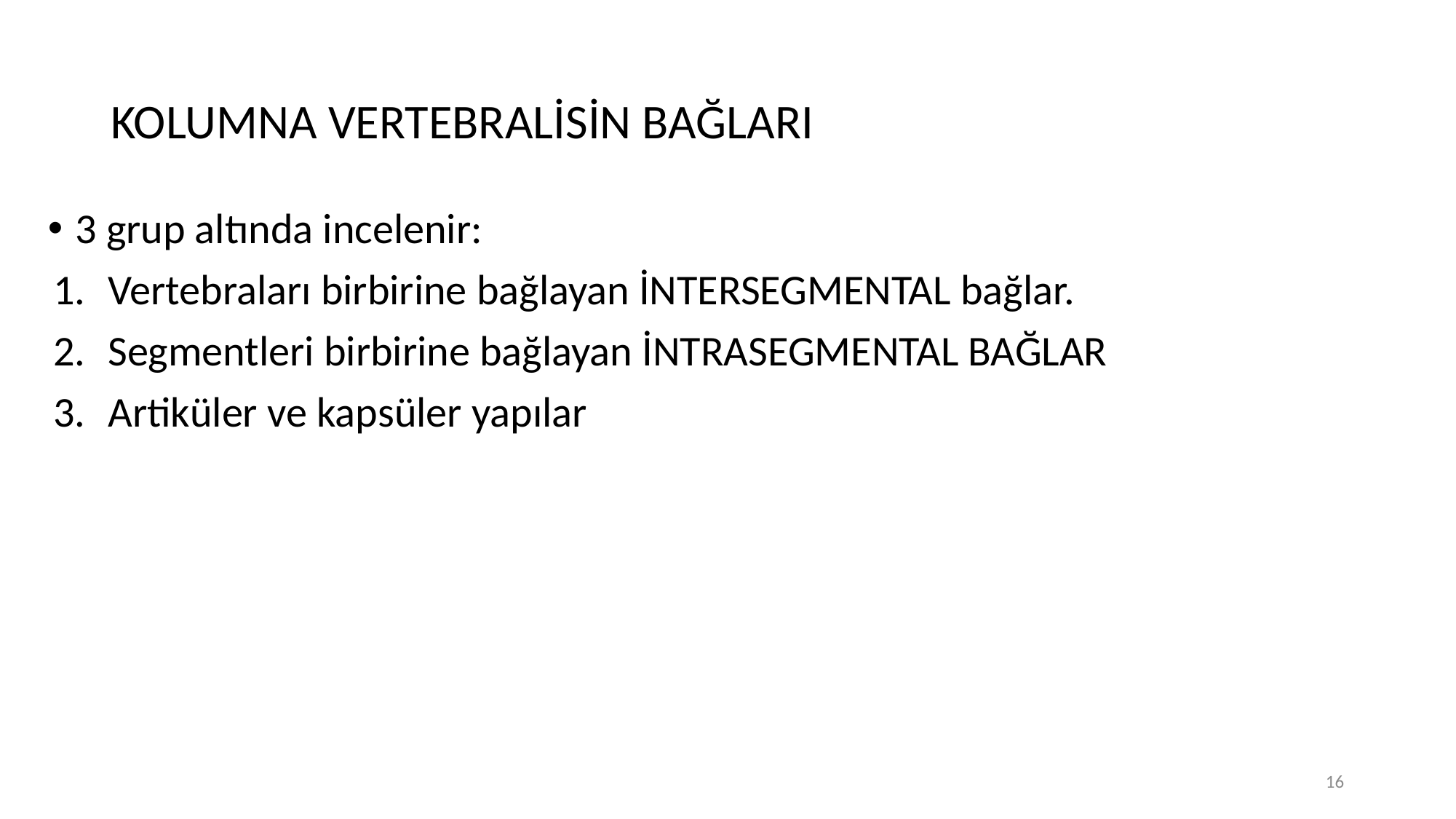

# KOLUMNA VERTEBRALİSİN BAĞLARI
3 grup altında incelenir:
Vertebraları birbirine bağlayan İNTERSEGMENTAL bağlar.
Segmentleri birbirine bağlayan İNTRASEGMENTAL BAĞLAR
Artiküler ve kapsüler yapılar

16